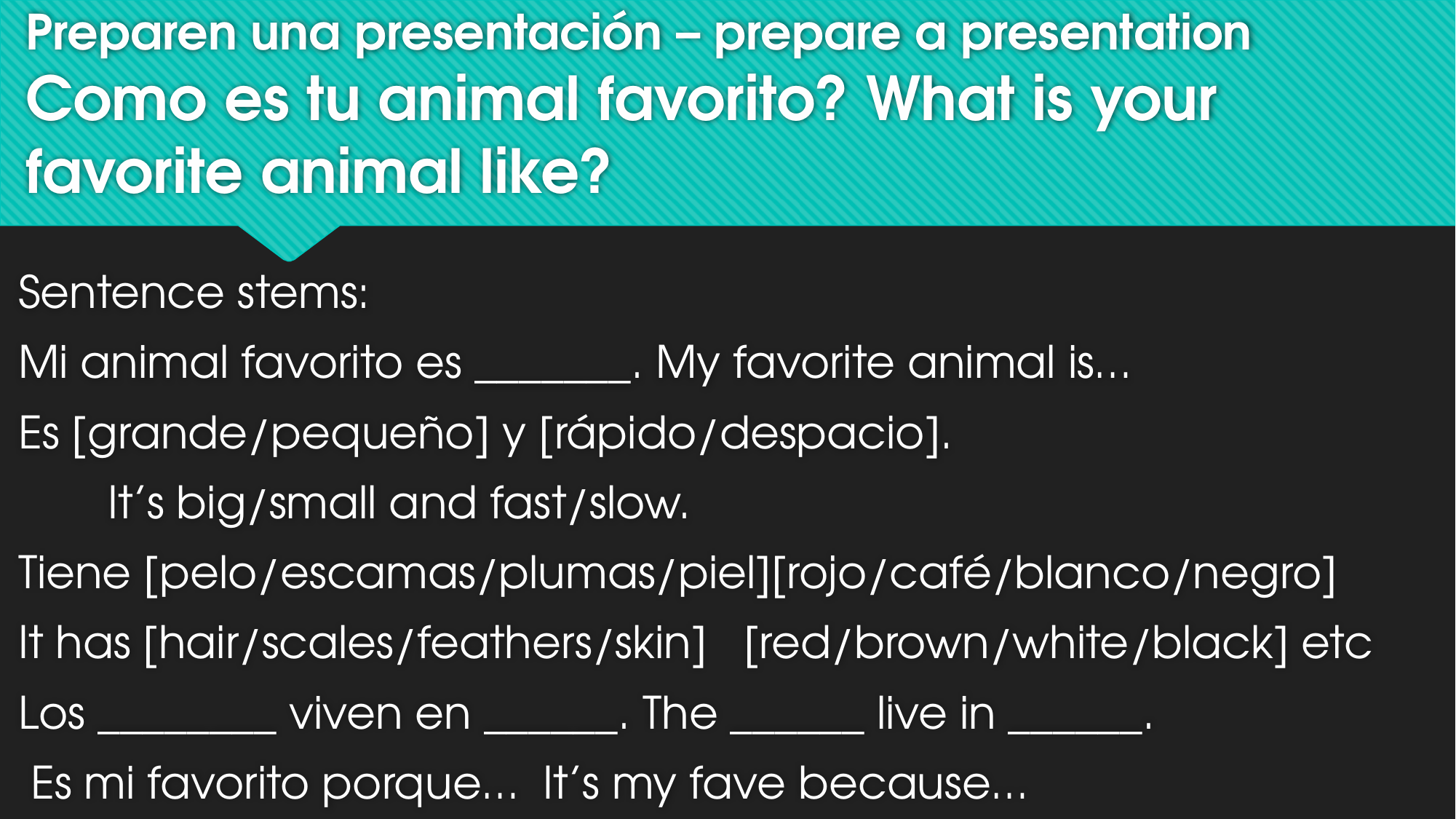

# Preparen una presentación – prepare a presentation Como es tu animal favorito? What is your favorite animal like?
Sentence stems:
Mi animal favorito es _______. My favorite animal is…
Es [grande/pequeño] y [rápido/despacio].
					It’s big/small and fast/slow.
Tiene [pelo/escamas/plumas/piel][rojo/café/blanco/negro]
It has [hair/scales/feathers/skin]   [red/brown/white/black] etc
Los ________ viven en ______. The ______ live in ______.
 Es mi favorito porque…  It’s my fave because…